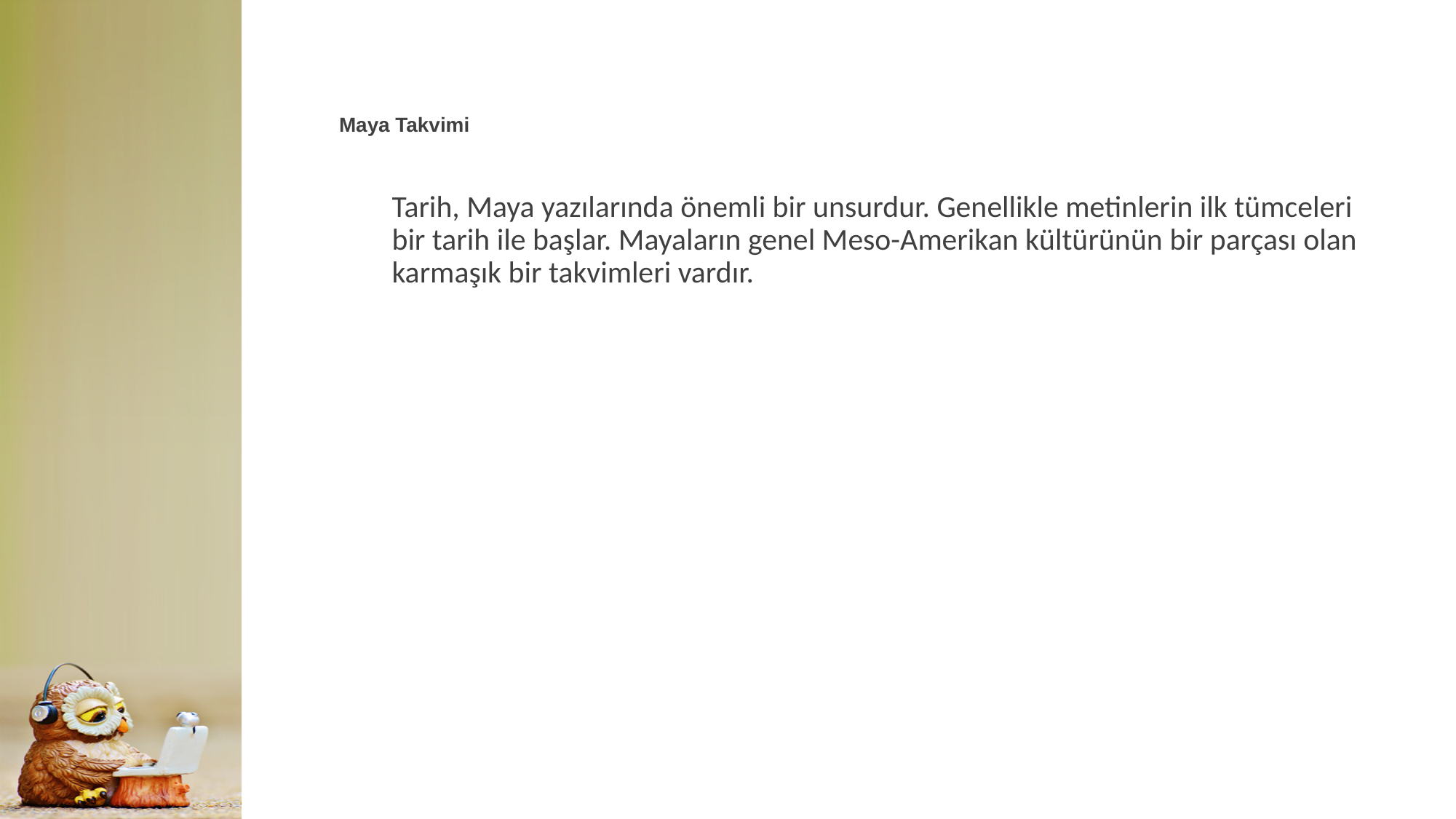

Maya Takvimi

Tarih, Maya yazılarında önemli bir unsurdur. Genellikle metinlerin ilk tümceleri bir tarih ile başlar. Mayaların genel Meso-Amerikan kültürünün bir parçası olan karmaşık bir takvimleri vardır.